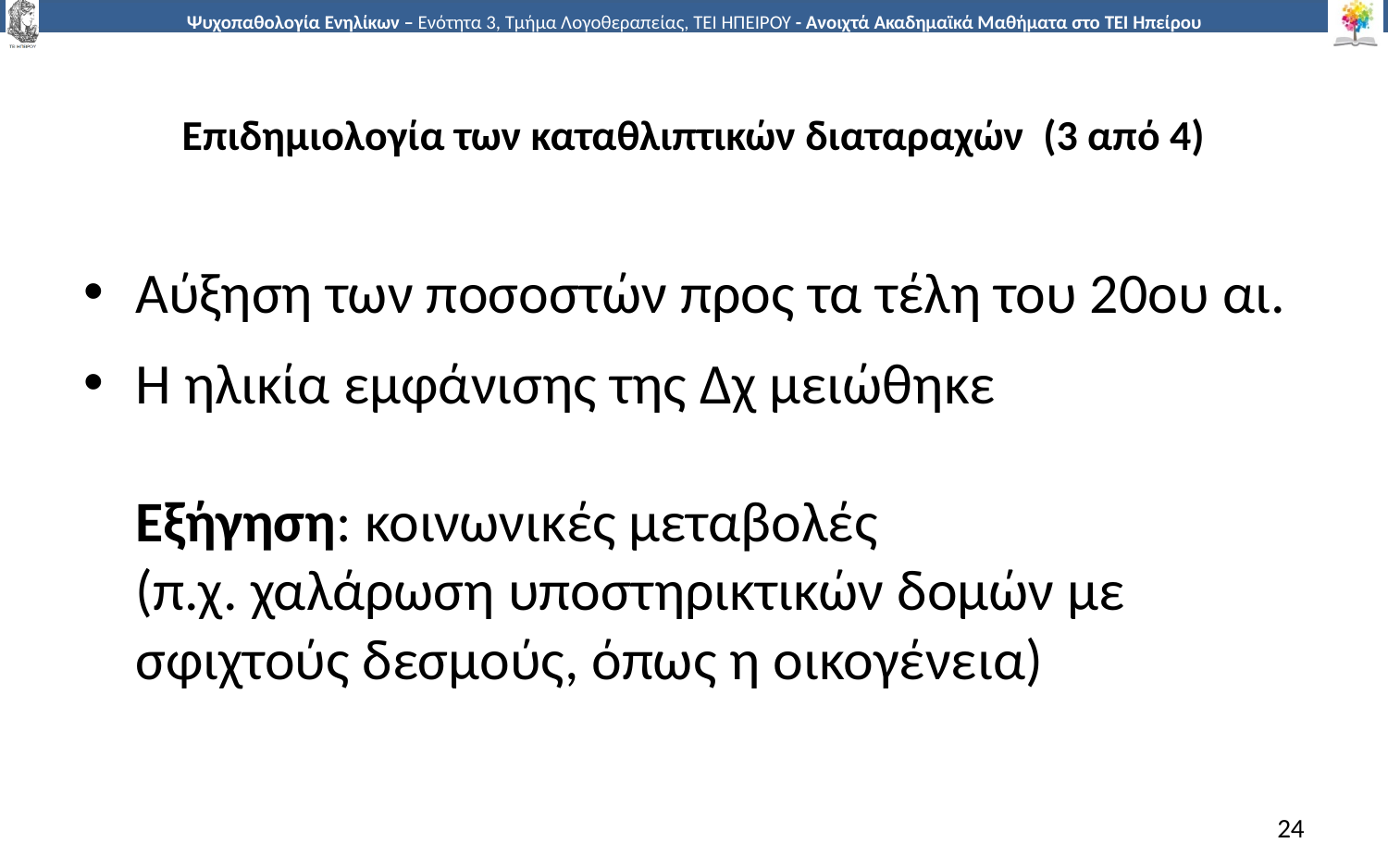

# Επιδημιολογία των καταθλιπτικών διαταραχών  (3 από 4)
Αύξηση των ποσοστών προς τα τέλη του 20ου αι.
Η ηλικία εμφάνισης της Δχ μειώθηκε
Εξήγηση: κοινωνικές μεταβολές
(π.χ. χαλάρωση υποστηρικτικών δομών με σφιχτούς δεσμούς, όπως η οικογένεια)

24